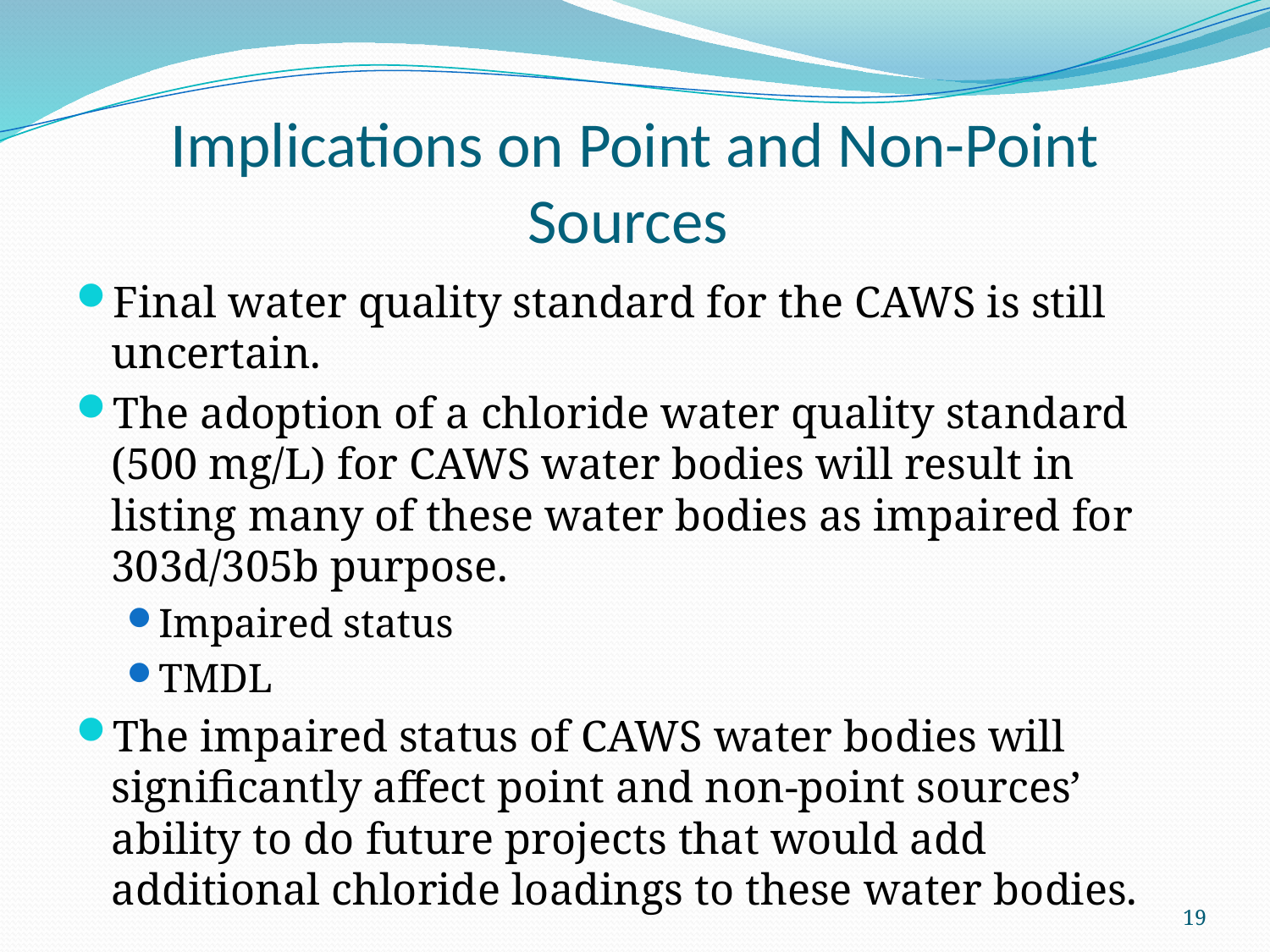

# Implications on Point and Non-Point Sources
Final water quality standard for the CAWS is still uncertain.
The adoption of a chloride water quality standard (500 mg/L) for CAWS water bodies will result in listing many of these water bodies as impaired for 303d/305b purpose.
Impaired status
TMDL
The impaired status of CAWS water bodies will significantly affect point and non-point sources’ ability to do future projects that would add additional chloride loadings to these water bodies.

19